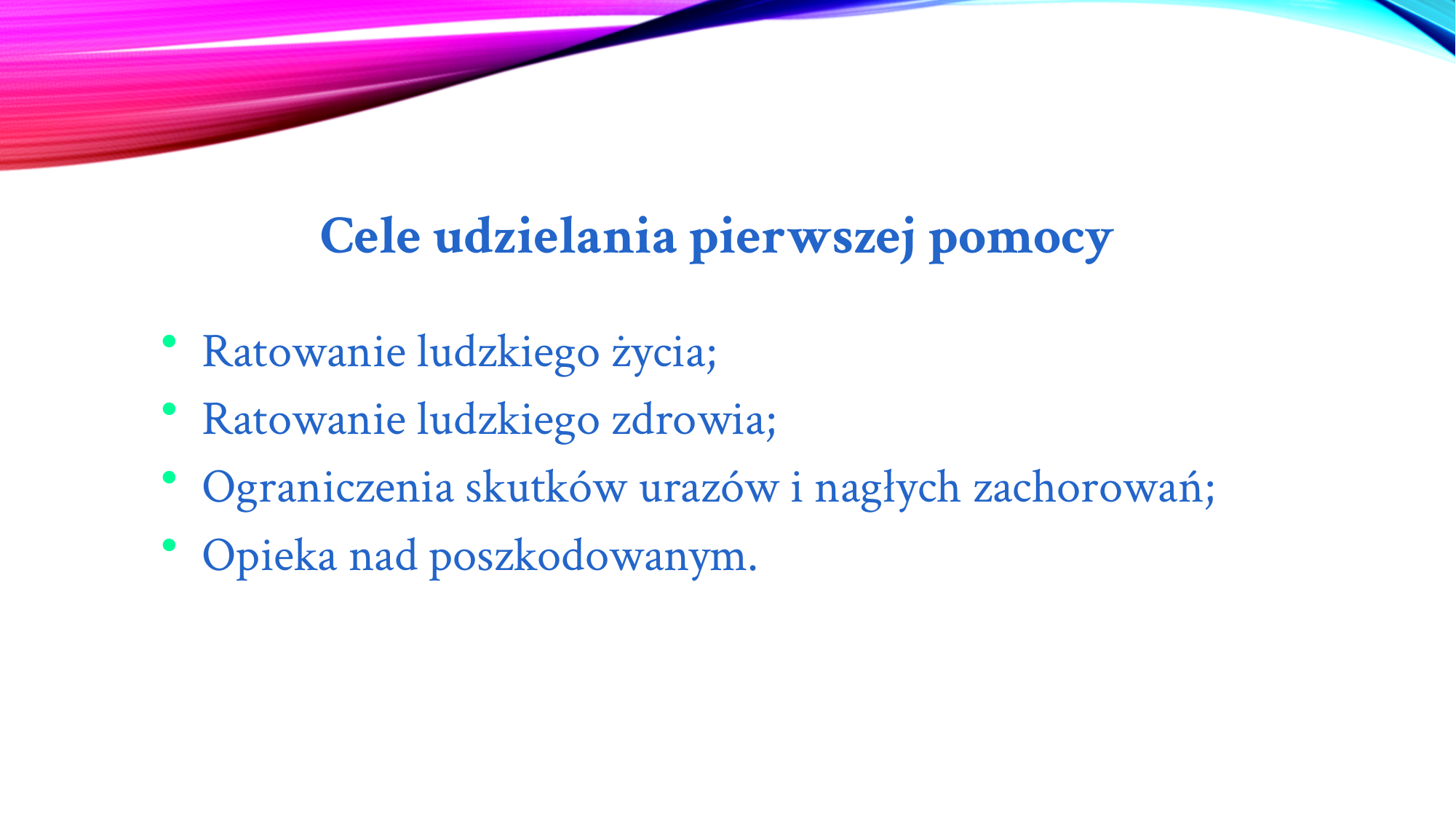

Cele udzielania pierwszej pomocy
Ratowanie ludzkiego życia;
Ratowanie ludzkiego zdrowia;
Ograniczenia skutków urazów i nagłych zachorowań;
Opieka nad poszkodowanym.